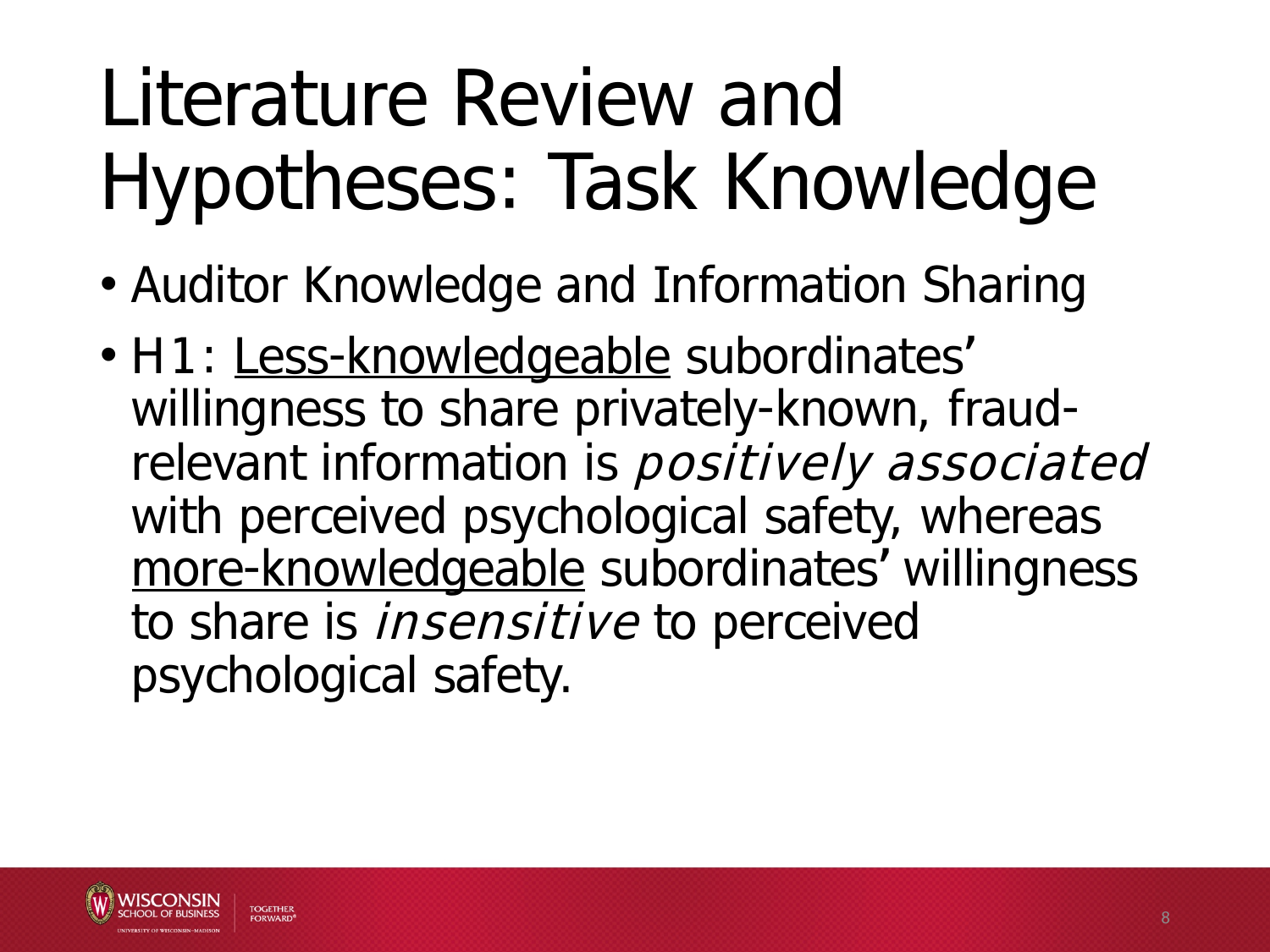

# Literature Review and Hypotheses: Task Knowledge
Auditor Knowledge and Information Sharing
H1: Less-knowledgeable subordinates’ willingness to share privately-known, fraud-relevant information is positively associated with perceived psychological safety, whereas more-knowledgeable subordinates’ willingness to share is insensitive to perceived psychological safety.

8